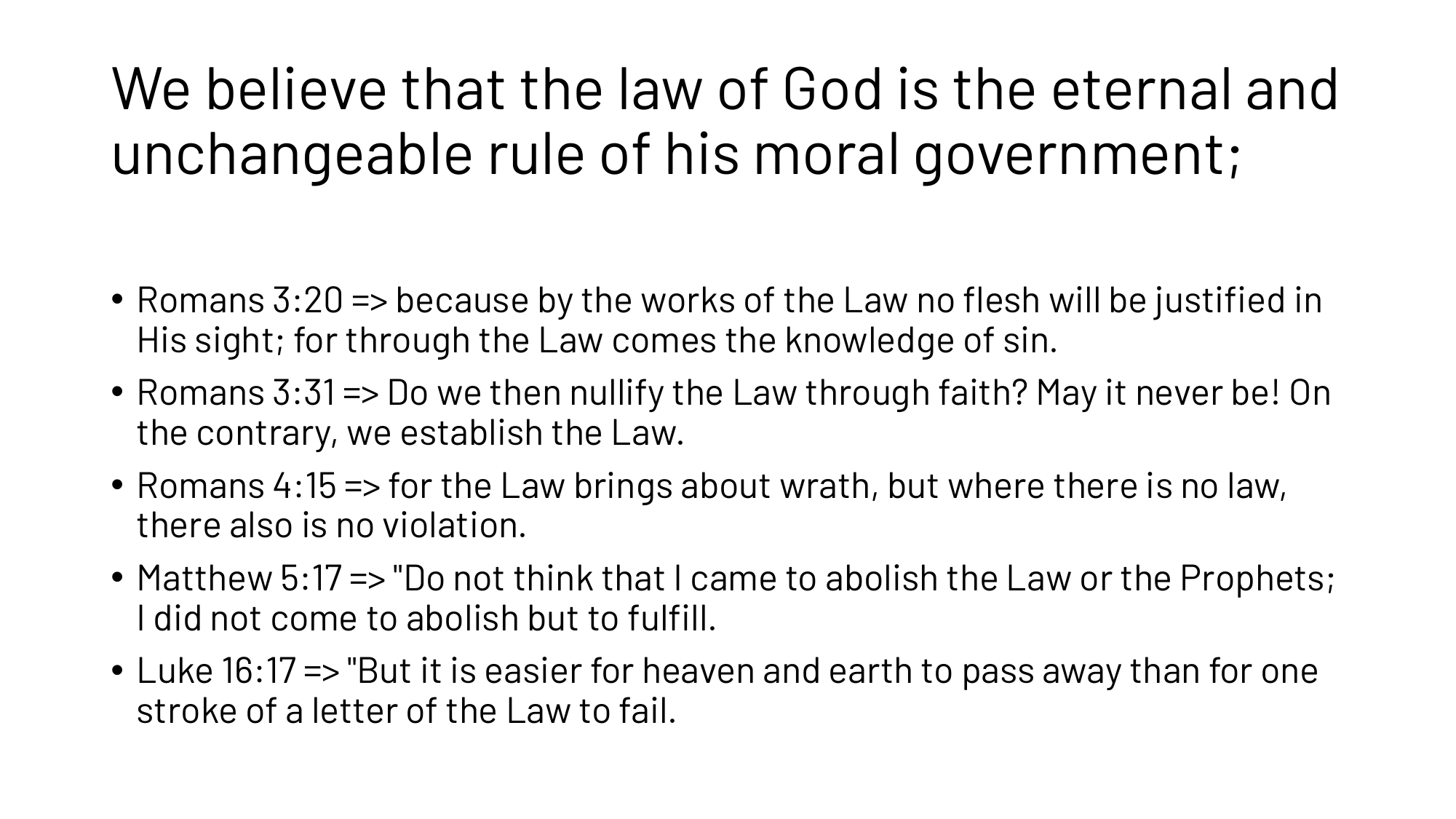

# We believe that the law of God is the eternal and unchangeable rule of his moral government;

Romans 3:20 => because by the works of the Law no flesh will be justified in His sight; for through the Law comes the knowledge of sin.
Romans 3:31 => Do we then nullify the Law through faith? May it never be! On the contrary, we establish the Law.
Romans 4:15 => for the Law brings about wrath, but where there is no law, there also is no violation.
Matthew 5:17 => "Do not think that I came to abolish the Law or the Prophets; I did not come to abolish but to fulfill.
Luke 16:17 => "But it is easier for heaven and earth to pass away than for one stroke of a letter of the Law to fail.